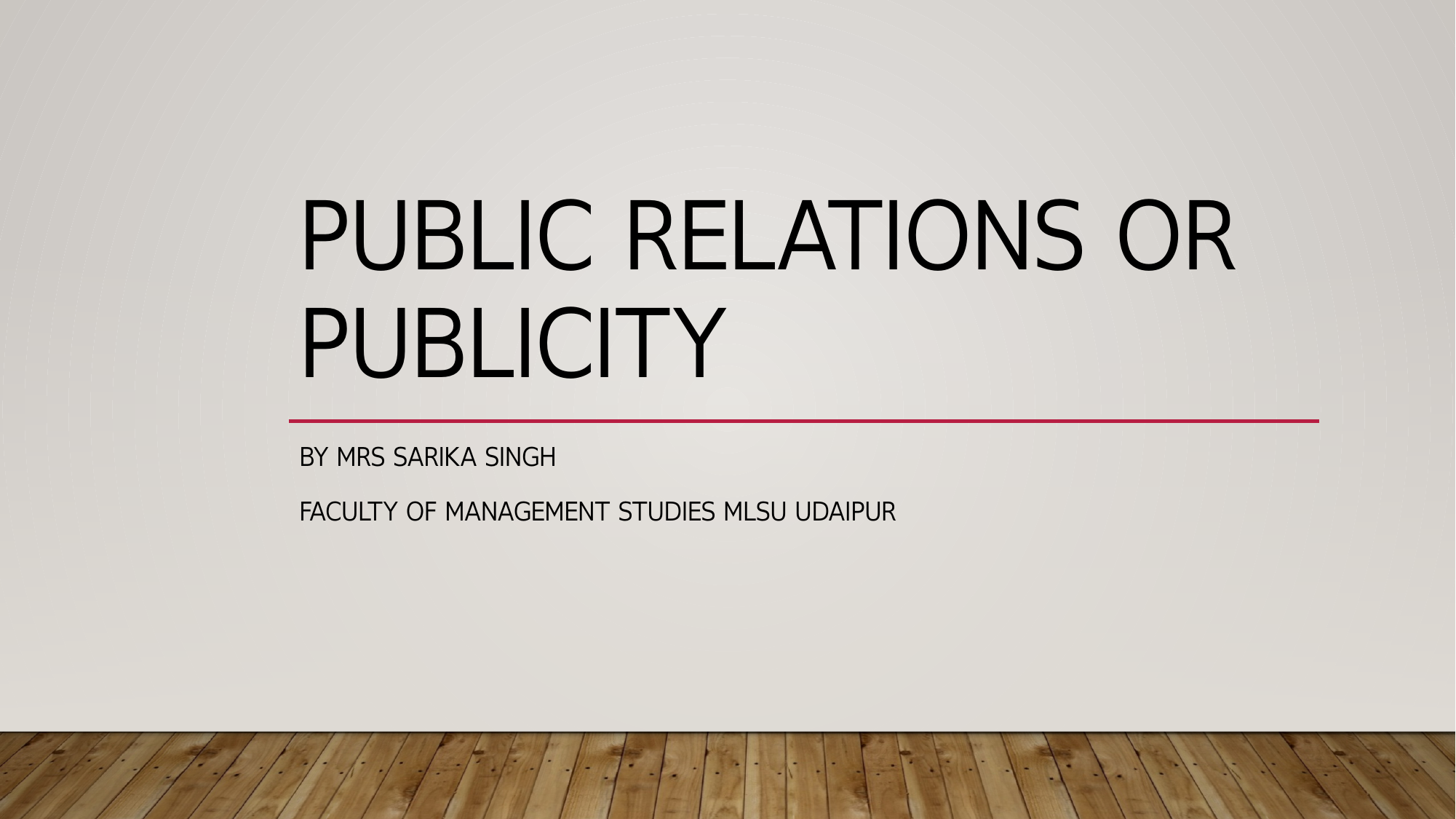

# PUBLic relations or publicity
By Mrs sarika singh
Faculty of management studies mlsu udaipur